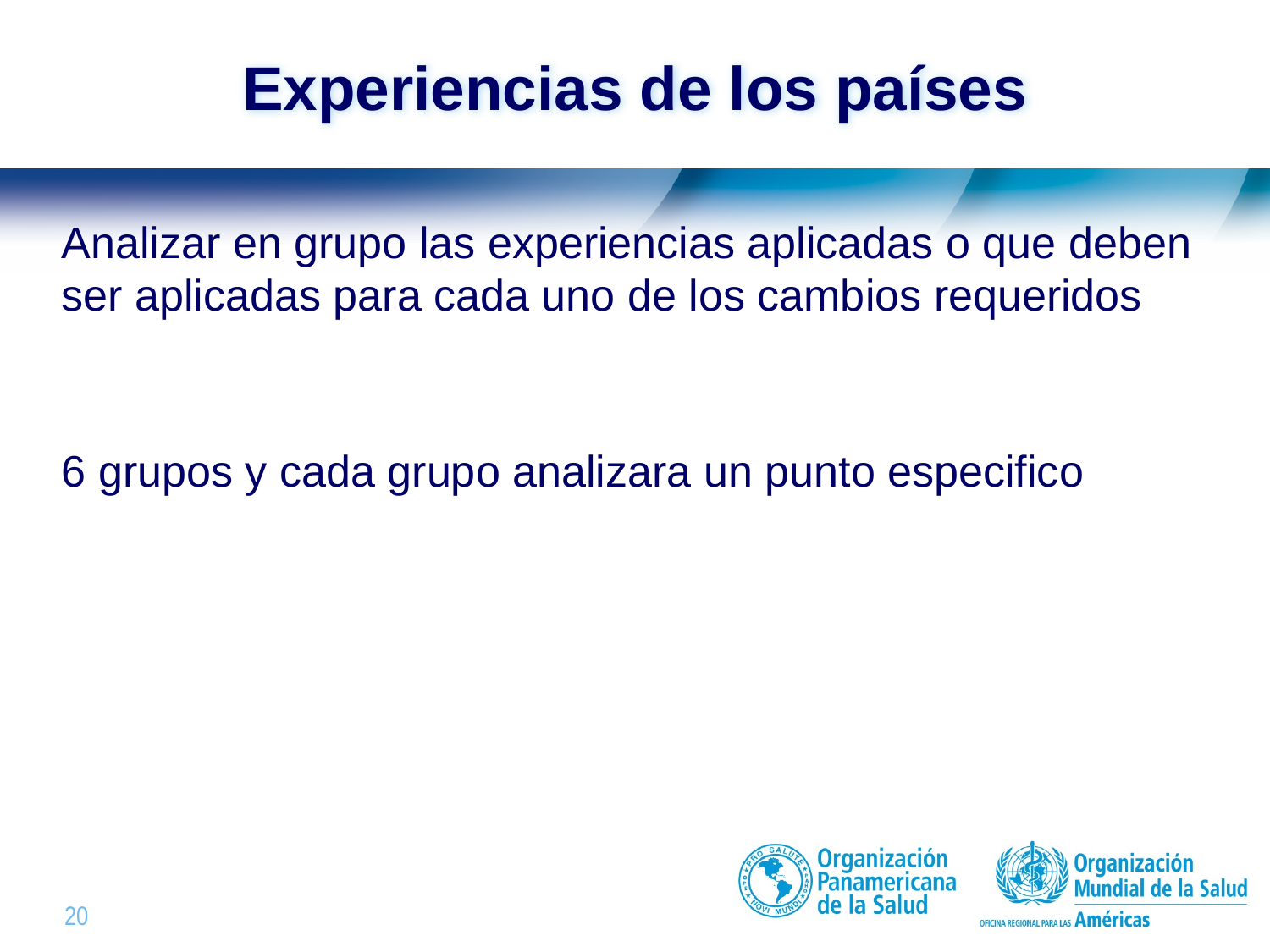

# Experiencias de los países
Analizar en grupo las experiencias aplicadas o que deben ser aplicadas para cada uno de los cambios requeridos

6 grupos y cada grupo analizara un punto especifico